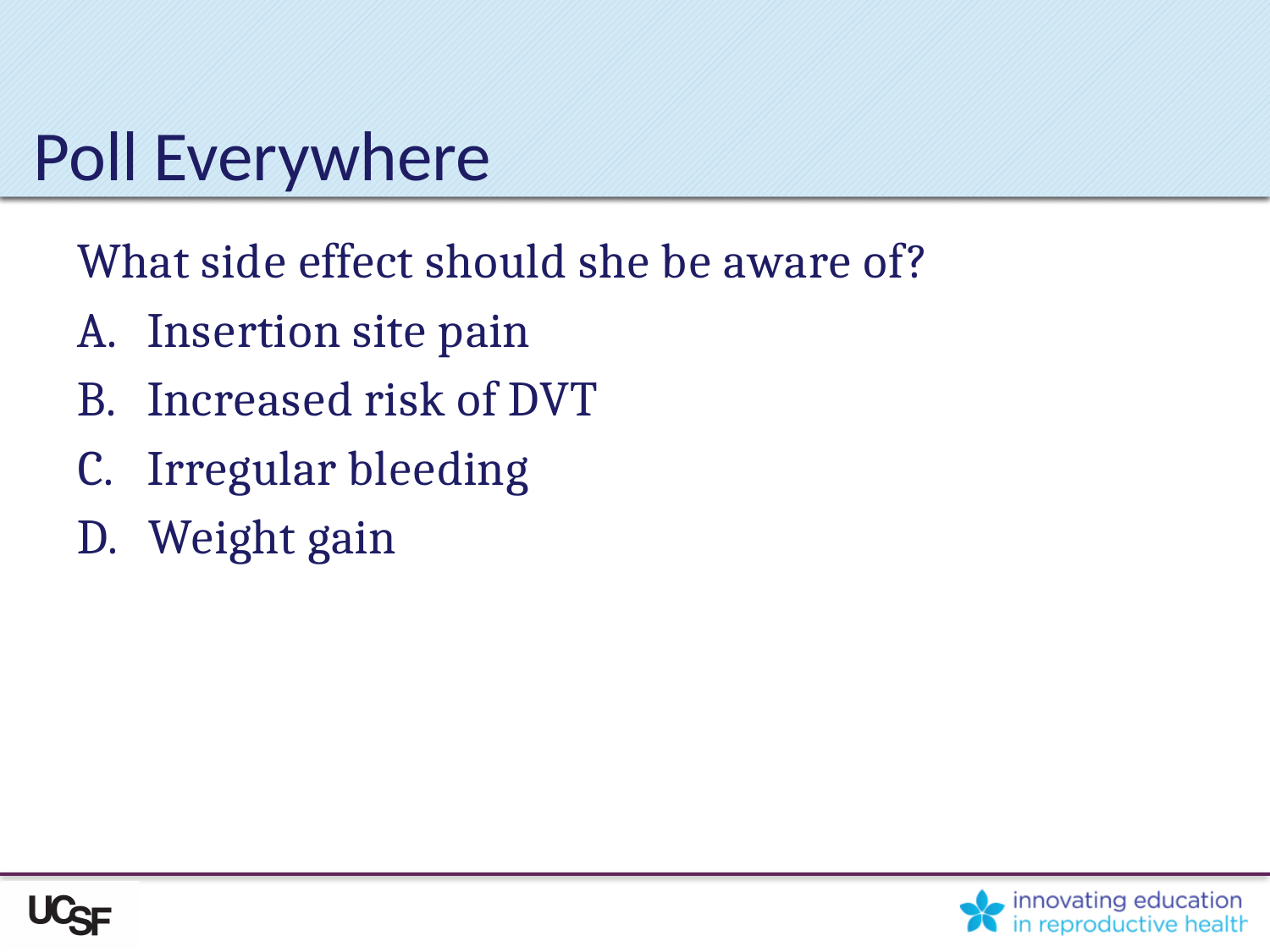

# Poll Everywhere
What side effect should she be aware of?
Insertion site pain
Increased risk of DVT
Irregular bleeding
Weight gain